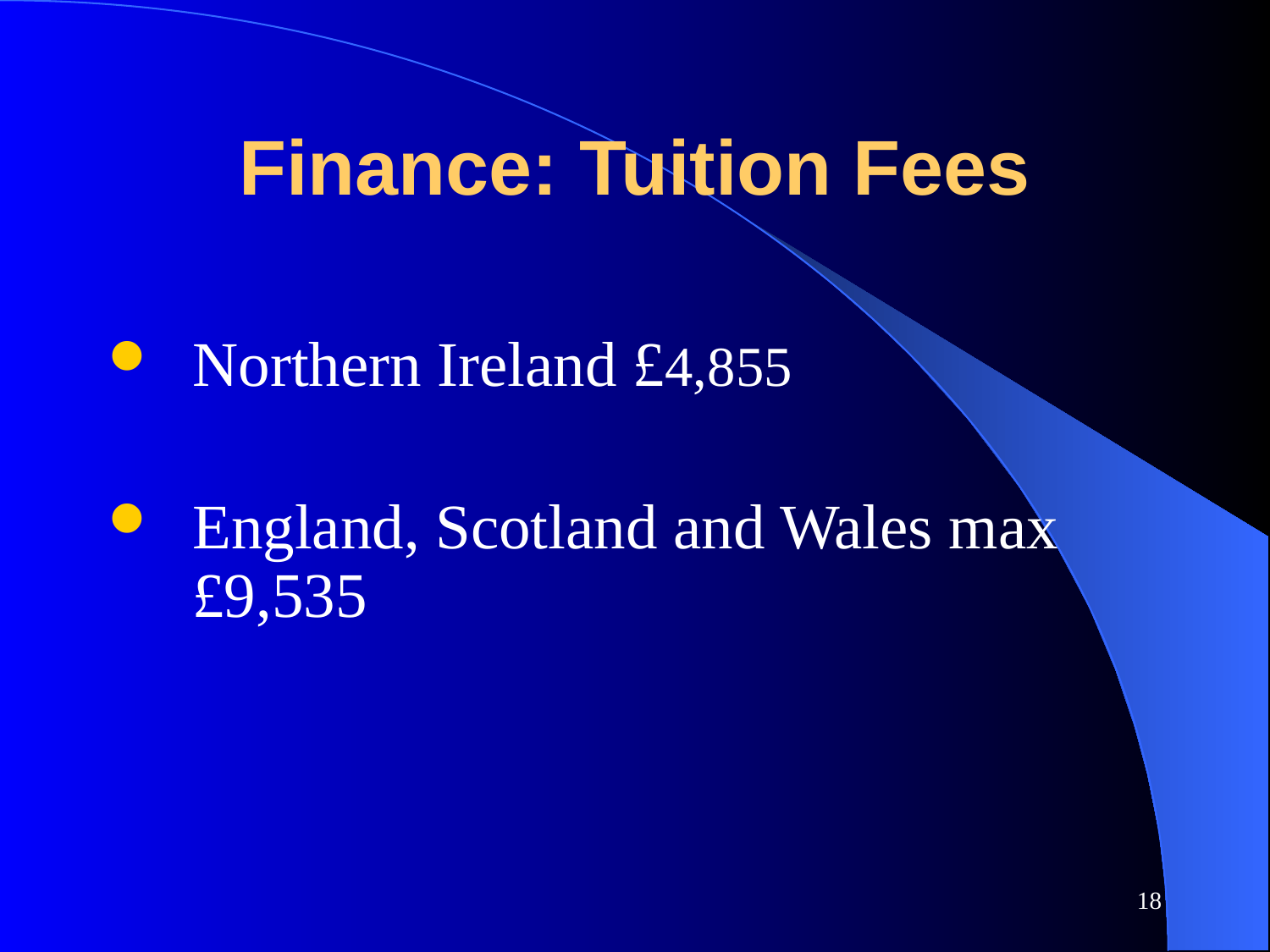

# Finance: Tuition Fees

Northern Ireland £4,855

England, Scotland and Wales max £9,535

18